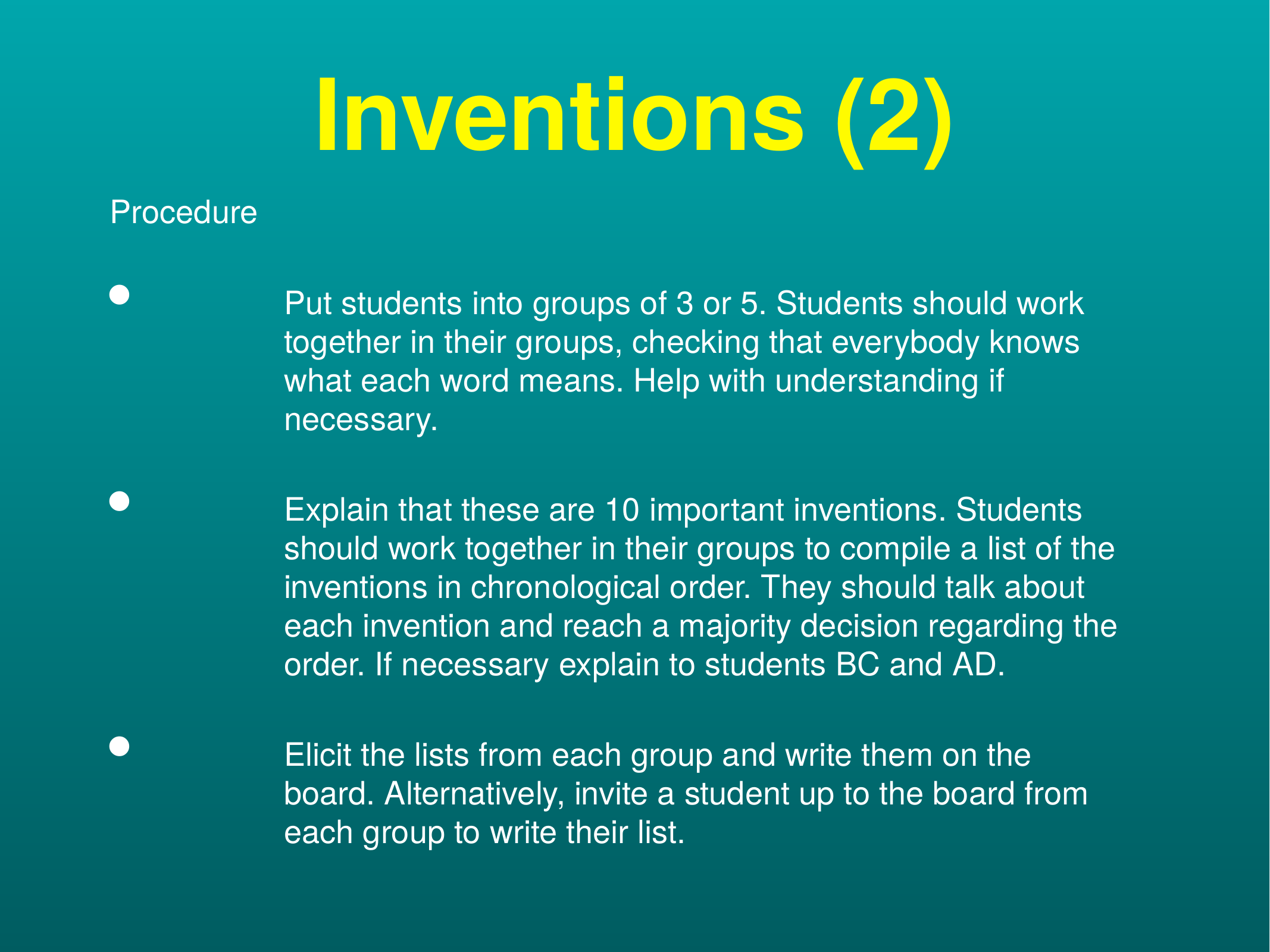

# Inventions (2)
Procedure
Put students into groups of 3 or 5. Students should work together in their groups, checking that everybody knows what each word means. Help with understanding if necessary.
Explain that these are 10 important inventions. Students should work together in their groups to compile a list of the inventions in chronological order. They should talk about each invention and reach a majority decision regarding the order. If necessary explain to students BC and AD.
Elicit the lists from each group and write them on the board. Alternatively, invite a student up to the board from each group to write their list.